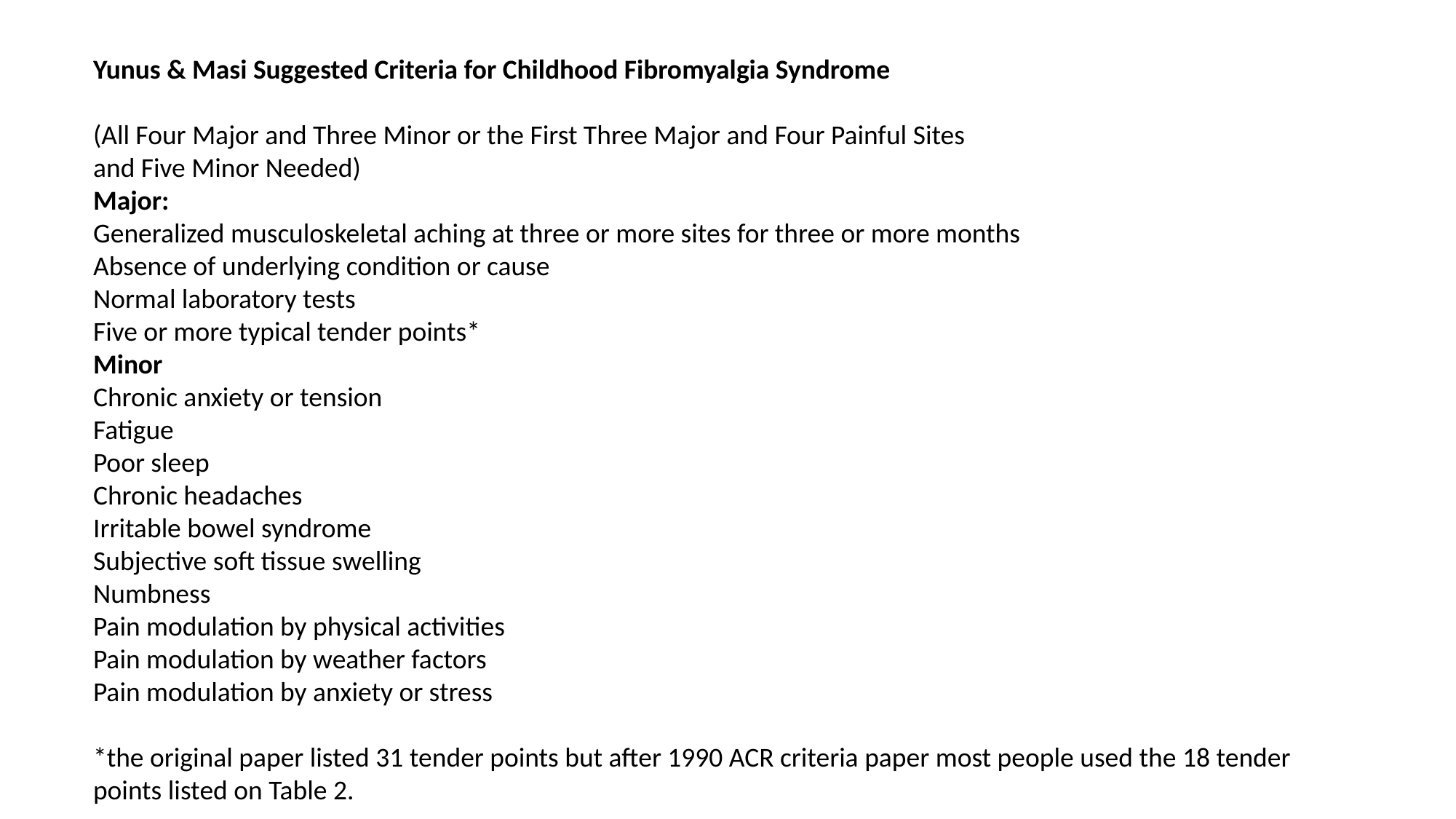

Yunus & Masi Suggested Criteria for Childhood Fibromyalgia Syndrome

(All Four Major and Three Minor or the First Three Major and Four Painful Sites
and Five Minor Needed)
Major:
Generalized musculoskeletal aching at three or more sites for three or more months
Absence of underlying condition or cause
Normal laboratory tests
Five or more typical tender points*
Minor
Chronic anxiety or tension
Fatigue
Poor sleep
Chronic headaches
Irritable bowel syndrome
Subjective soft tissue swelling
Numbness
Pain modulation by physical activities
Pain modulation by weather factors
Pain modulation by anxiety or stress

*the original paper listed 31 tender points but after 1990 ACR criteria paper most people used the 18 tender points listed on Table 2.